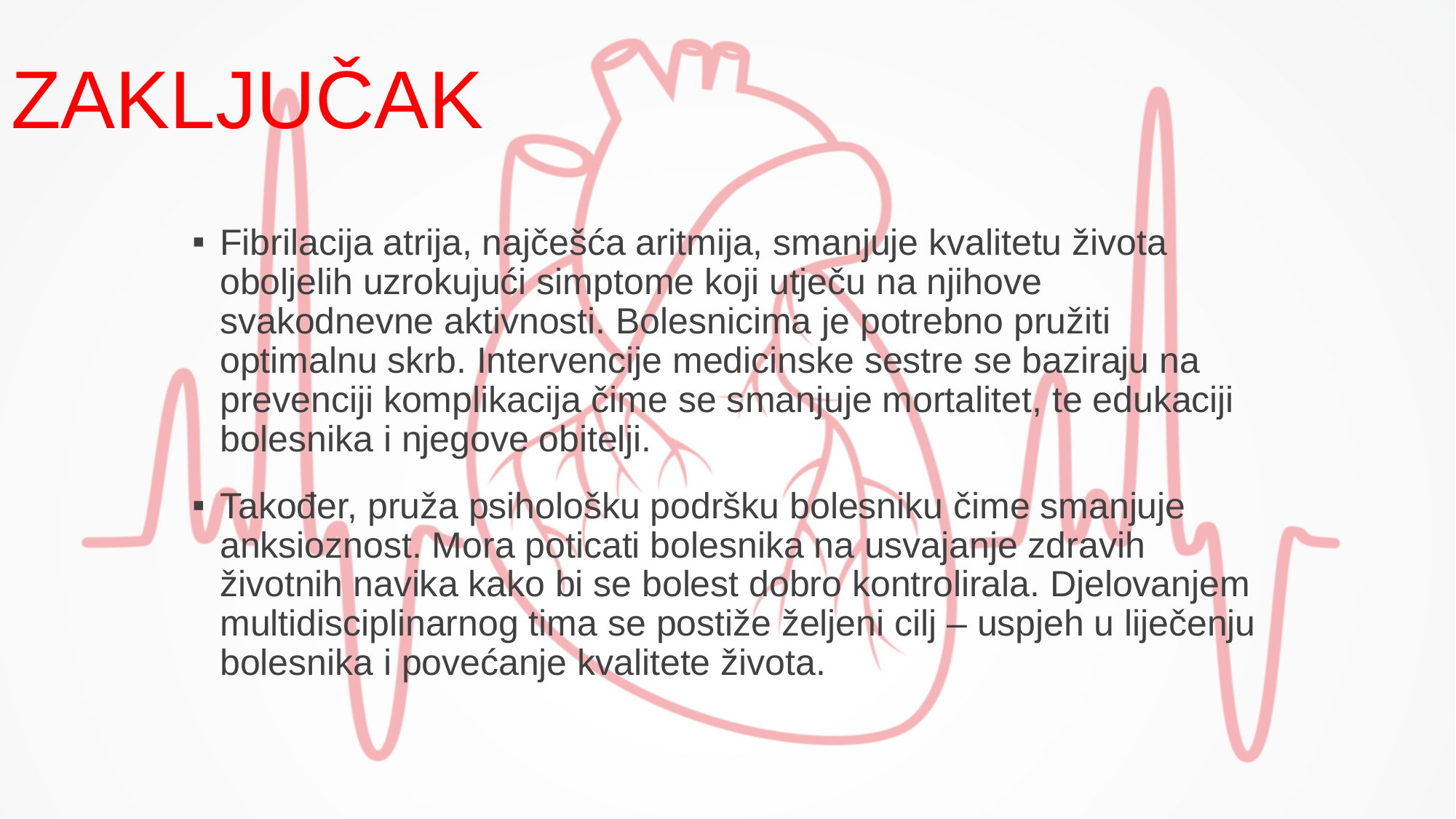

ZAKLJUČAK
Fibrilacija atrija, najčešća aritmija, smanjuje kvalitetu života oboljelih uzrokujući simptome koji utječu na njihove svakodnevne aktivnosti. Bolesnicima je potrebno pružiti optimalnu skrb. Intervencije medicinske sestre se baziraju na prevenciji komplikacija čime se smanjuje mortalitet, te edukaciji bolesnika i njegove obitelji.
Također, pruža psihološku podršku bolesniku čime smanjuje anksioznost. Mora poticati bolesnika na usvajanje zdravih životnih navika kako bi se bolest dobro kontrolirala. Djelovanjem multidisciplinarnog tima se postiže željeni cilj – uspjeh u liječenju bolesnika i povećanje kvalitete života.